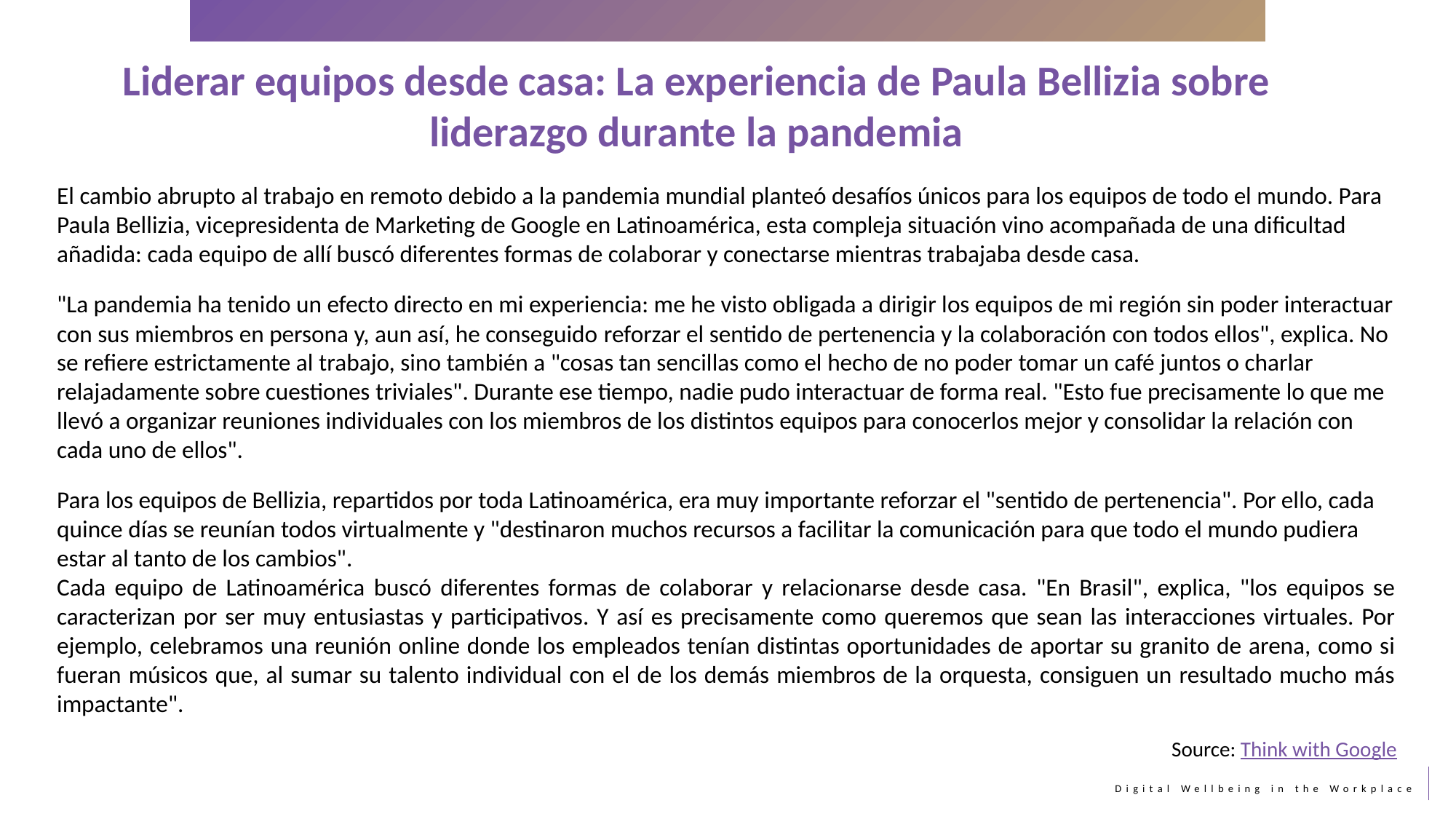

Liderar equipos desde casa: La experiencia de Paula Bellizia sobre liderazgo durante la pandemia
El cambio abrupto al trabajo en remoto debido a la pandemia mundial planteó desafíos únicos para los equipos de todo el mundo. Para Paula Bellizia, vicepresidenta de Marketing de Google en Latinoamérica, esta compleja situación vino acompañada de una dificultad añadida: cada equipo de allí buscó diferentes formas de colaborar y conectarse mientras trabajaba desde casa.
"La pandemia ha tenido un efecto directo en mi experiencia: me he visto obligada a dirigir los equipos de mi región sin poder interactuar con sus miembros en persona y, aun así, he conseguido reforzar el sentido de pertenencia y la colaboración con todos ellos", explica. No se refiere estrictamente al trabajo, sino también a "cosas tan sencillas como el hecho de no poder tomar un café juntos o charlar relajadamente sobre cuestiones triviales". Durante ese tiempo, nadie pudo interactuar de forma real. "Esto fue precisamente lo que me llevó a organizar reuniones individuales con los miembros de los distintos equipos para conocerlos mejor y consolidar la relación con cada uno de ellos".
Para los equipos de Bellizia, repartidos por toda Latinoamérica, era muy importante reforzar el "sentido de pertenencia". Por ello, cada quince días se reunían todos virtualmente y "destinaron muchos recursos a facilitar la comunicación para que todo el mundo pudiera estar al tanto de los cambios".
Cada equipo de Latinoamérica buscó diferentes formas de colaborar y relacionarse desde casa. "En Brasil", explica, "los equipos se caracterizan por ser muy entusiastas y participativos. Y así es precisamente como queremos que sean las interacciones virtuales. Por ejemplo, celebramos una reunión online donde los empleados tenían distintas oportunidades de aportar su granito de arena, como si fueran músicos que, al sumar su talento individual con el de los demás miembros de la orquesta, consiguen un resultado mucho más impactante".
Source: Think with Google